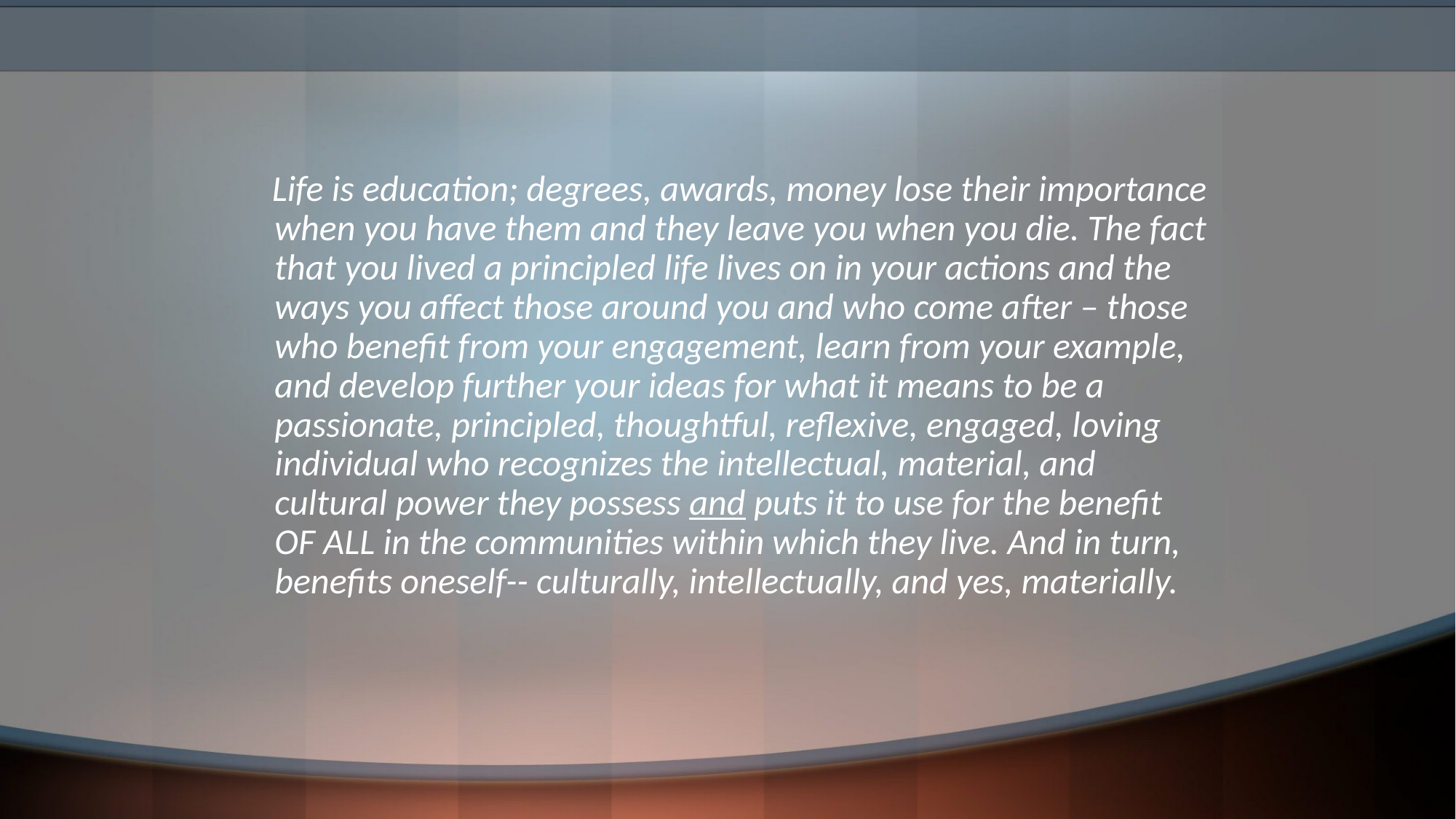

Life is education; degrees, awards, money lose their importance when you have them and they leave you when you die. The fact that you lived a principled life lives on in your actions and the ways you affect those around you and who come after – those who benefit from your engagement, learn from your example, and develop further your ideas for what it means to be a passionate, principled, thoughtful, reflexive, engaged, loving individual who recognizes the intellectual, material, and cultural power they possess and puts it to use for the benefit OF ALL in the communities within which they live. And in turn, benefits oneself-- culturally, intellectually, and yes, materially.